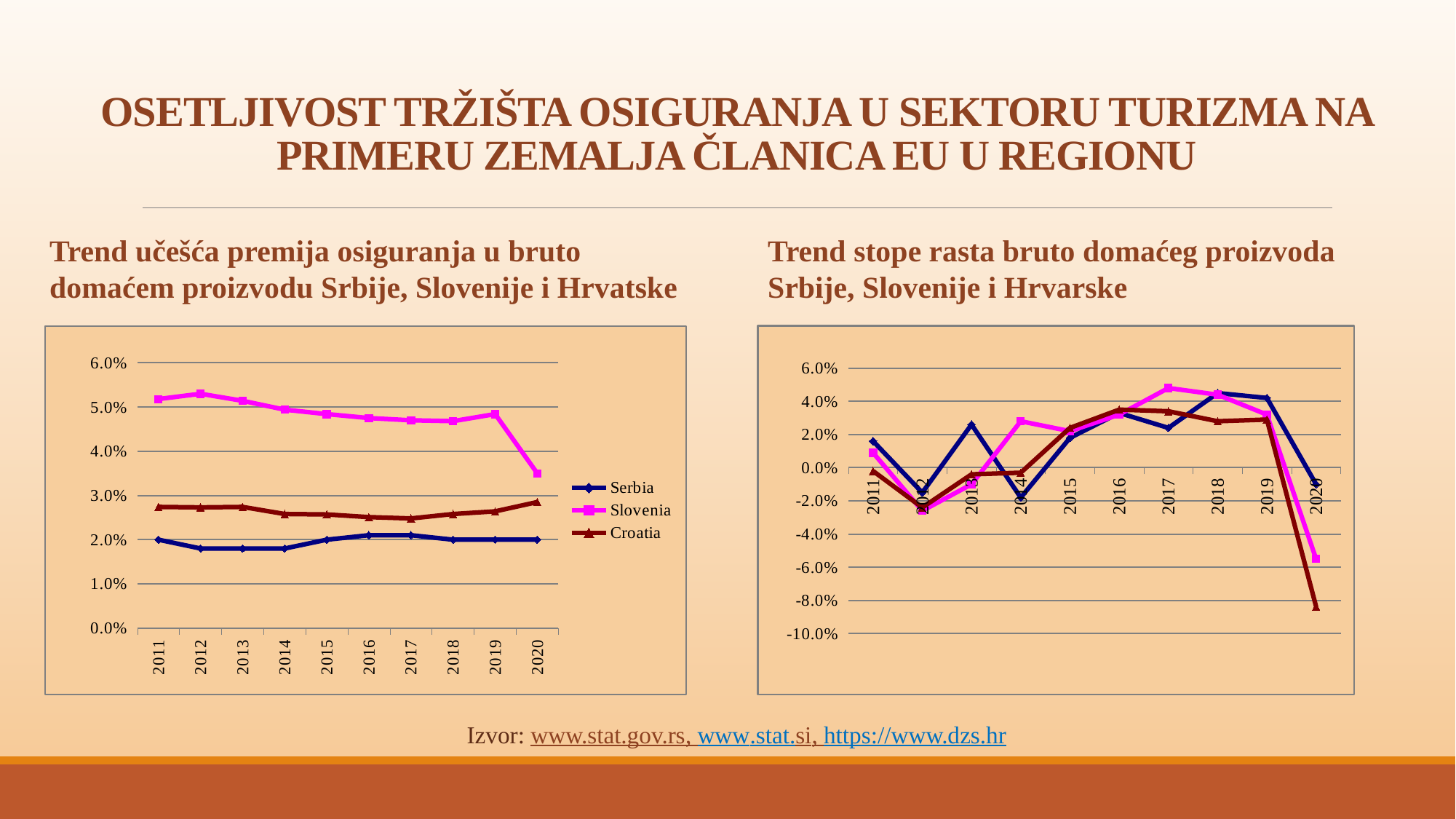

# OSETLJIVOST TRŽIŠTA OSIGURANJA U SEKTORU TURIZMA NA PRIMERU ZEMALJA ČLANICA EU U REGIONU
Trend učešća premija osiguranja u bruto domaćem proizvodu Srbije, Slovenije i Hrvatske
Trend stope rasta bruto domaćeg proizvoda Srbije, Slovenije i Hrvarske

### Chart

| Category | Serbia | Slovenia | Croatia |
|---|---|---|---|
| 2011 | 0.016 | 0.009 | -0.002 |
| 2012 | -0.015 | -0.026 | -0.024 |
| 2013 | 0.026 | -0.01 | -0.004 |
| 2014 | -0.018 | 0.028 | -0.003 |
| 2015 | 0.018 | 0.022 | 0.024 |
| 2016 | 0.033 | 0.032 | 0.035 |
| 2017 | 0.024 | 0.048 | 0.034 |
| 2018 | 0.045 | 0.044 | 0.028 |
| 2019 | 0.042 | 0.032 | 0.029 |
| 2020 | -0.01 | -0.055 | -0.0837 |

### Chart

| Category | Serbia | Slovenia | Croatia |
|---|---|---|---|
| 2011 | 0.02 | 0.0518 | 0.0274 |
| 2012 | 0.018 | 0.053 | 0.0273 |
| 2013 | 0.018 | 0.0514 | 0.0274 |
| 2014 | 0.018 | 0.0494 | 0.0258 |
| 2015 | 0.02 | 0.0484 | 0.0257 |
| 2016 | 0.021 | 0.0475 | 0.0251 |
| 2017 | 0.021 | 0.047 | 0.0248 |
| 2018 | 0.02 | 0.0468 | 0.0258 |
| 2019 | 0.02 | 0.0484 | 0.0264 |
| 2020 | 0.02 | 0.035 | 0.0285 |
Izvor: www.stat.gov.rs, www.stat.si, https://www.dzs.hr